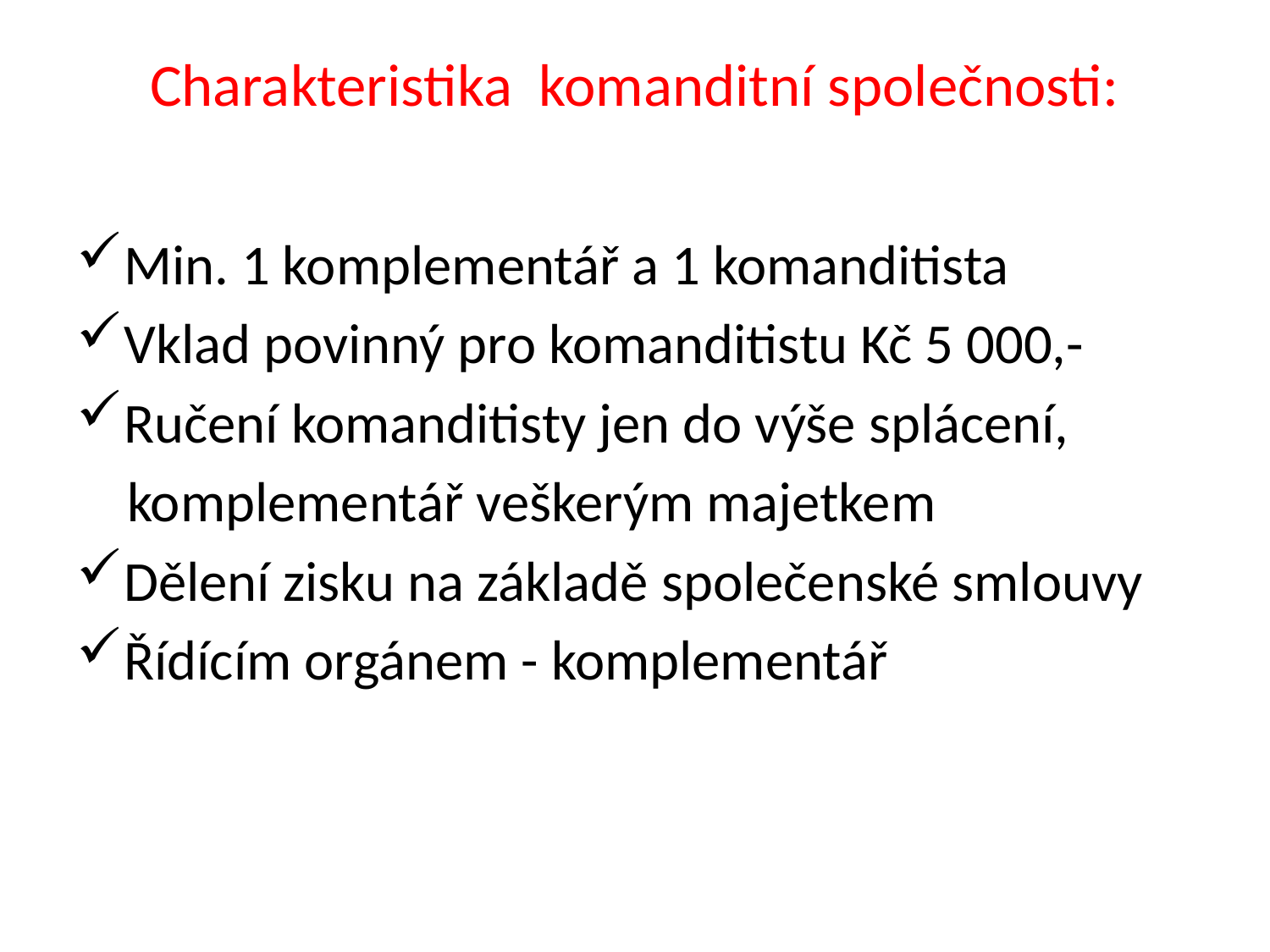

# Charakteristika  komanditní společnosti:
Min. 1 komplementář a 1 komanditista
Vklad povinný pro komanditistu Kč 5 000,-
Ručení komanditisty jen do výše splácení,
    komplementář veškerým majetkem
Dělení zisku na základě společenské smlouvy
Řídícím orgánem - komplementář